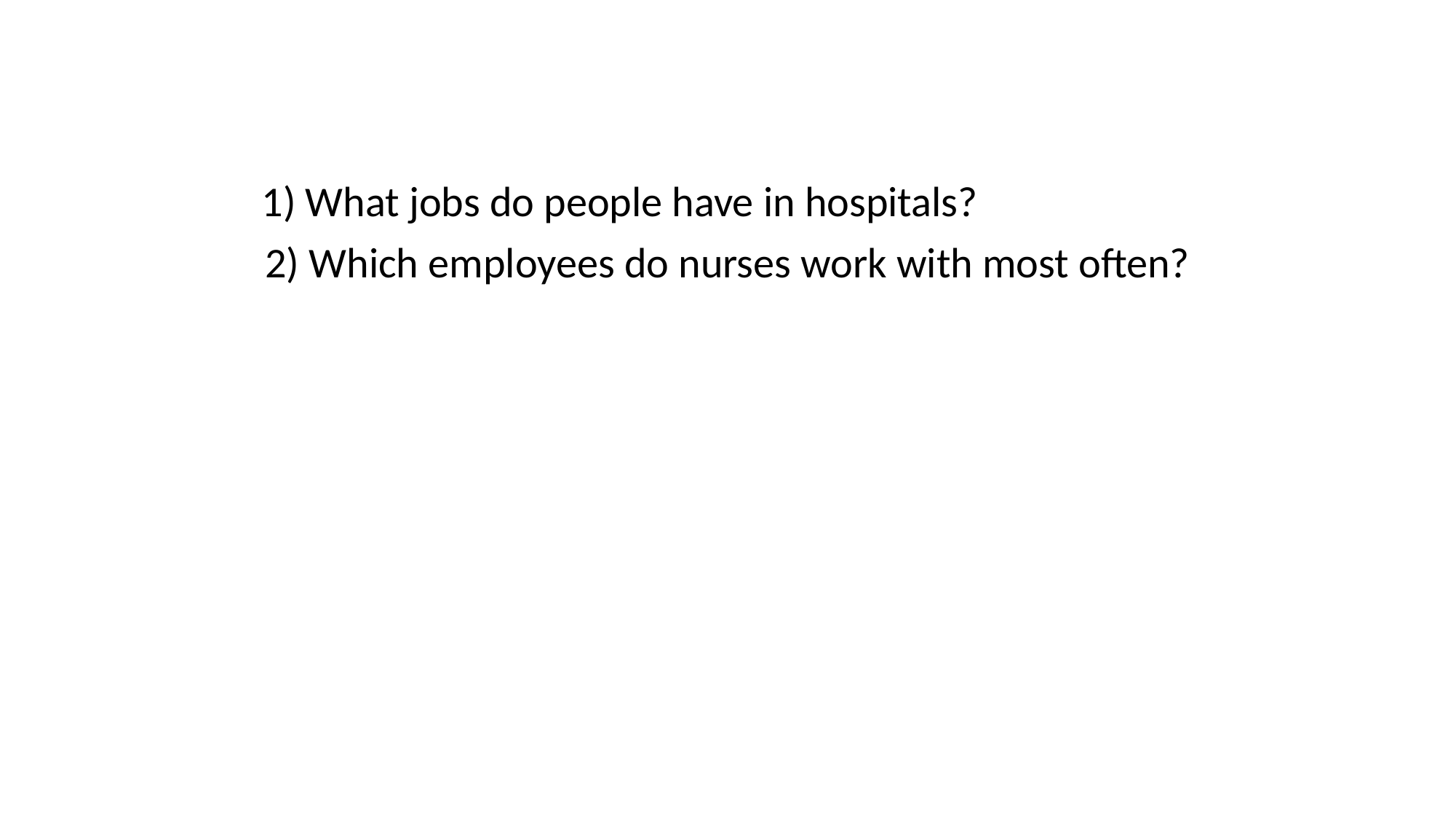

1) What jobs do people have in hospitals?
2) Which employees do nurses work with most often?